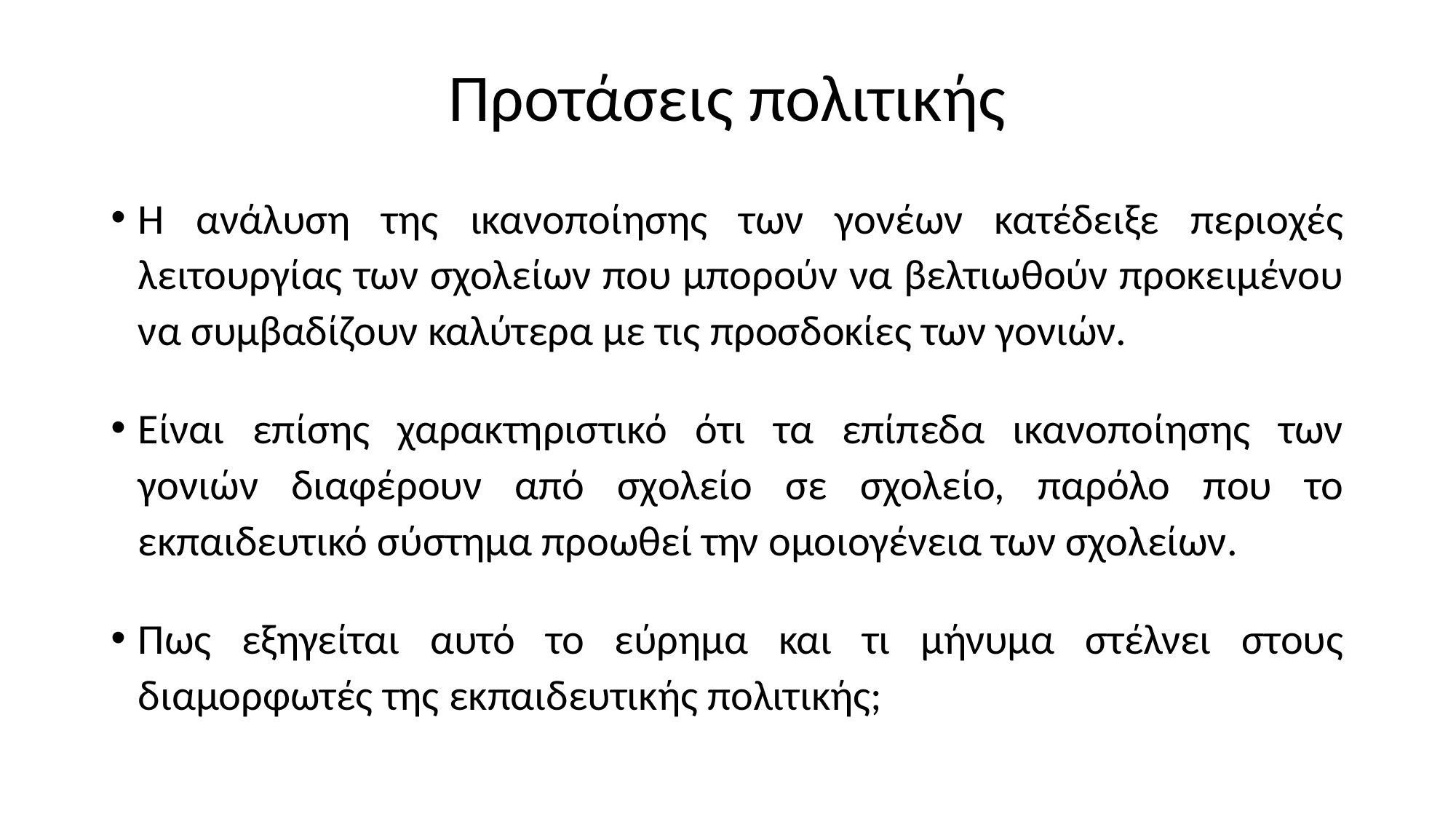

# Προτάσεις πολιτικής
Η ανάλυση της ικανοποίησης των γονέων κατέδειξε περιοχές λειτουργίας των σχολείων που μπορούν να βελτιωθούν προκειμένου να συμβαδίζουν καλύτερα με τις προσδοκίες των γονιών.
Είναι επίσης χαρακτηριστικό ότι τα επίπεδα ικανοποίησης των γονιών διαφέρουν από σχολείο σε σχολείο, παρόλο που το εκπαιδευτικό σύστημα προωθεί την ομοιογένεια των σχολείων.
Πως εξηγείται αυτό το εύρημα και τι μήνυμα στέλνει στους διαμορφωτές της εκπαιδευτικής πολιτικής;